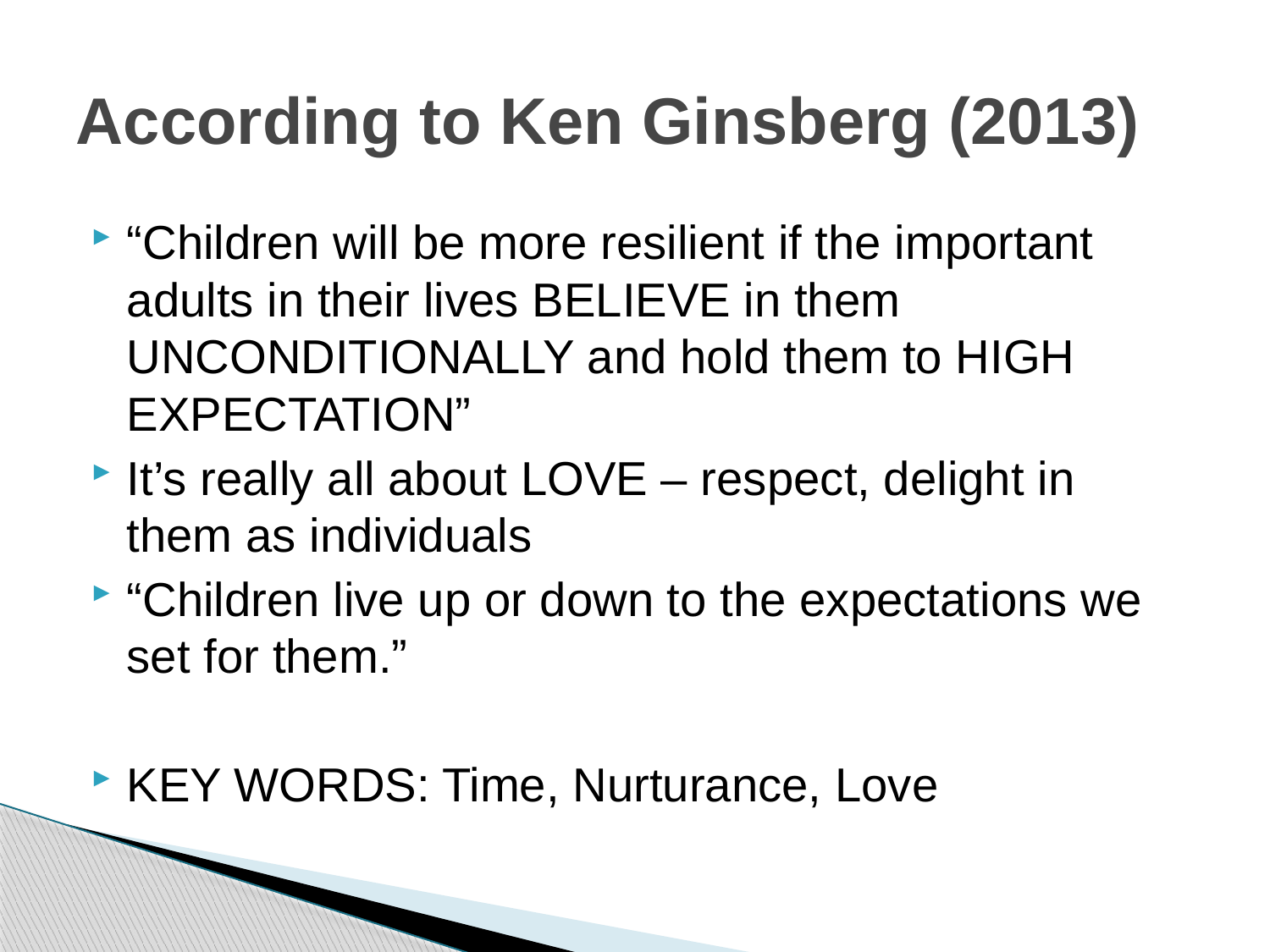

# According to Ken Ginsberg (2013)
“Children will be more resilient if the important adults in their lives BELIEVE in them UNCONDITIONALLY and hold them to HIGH EXPECTATION”
It’s really all about LOVE – respect, delight in them as individuals
“Children live up or down to the expectations we set for them.”

KEY WORDS: Time, Nurturance, Love